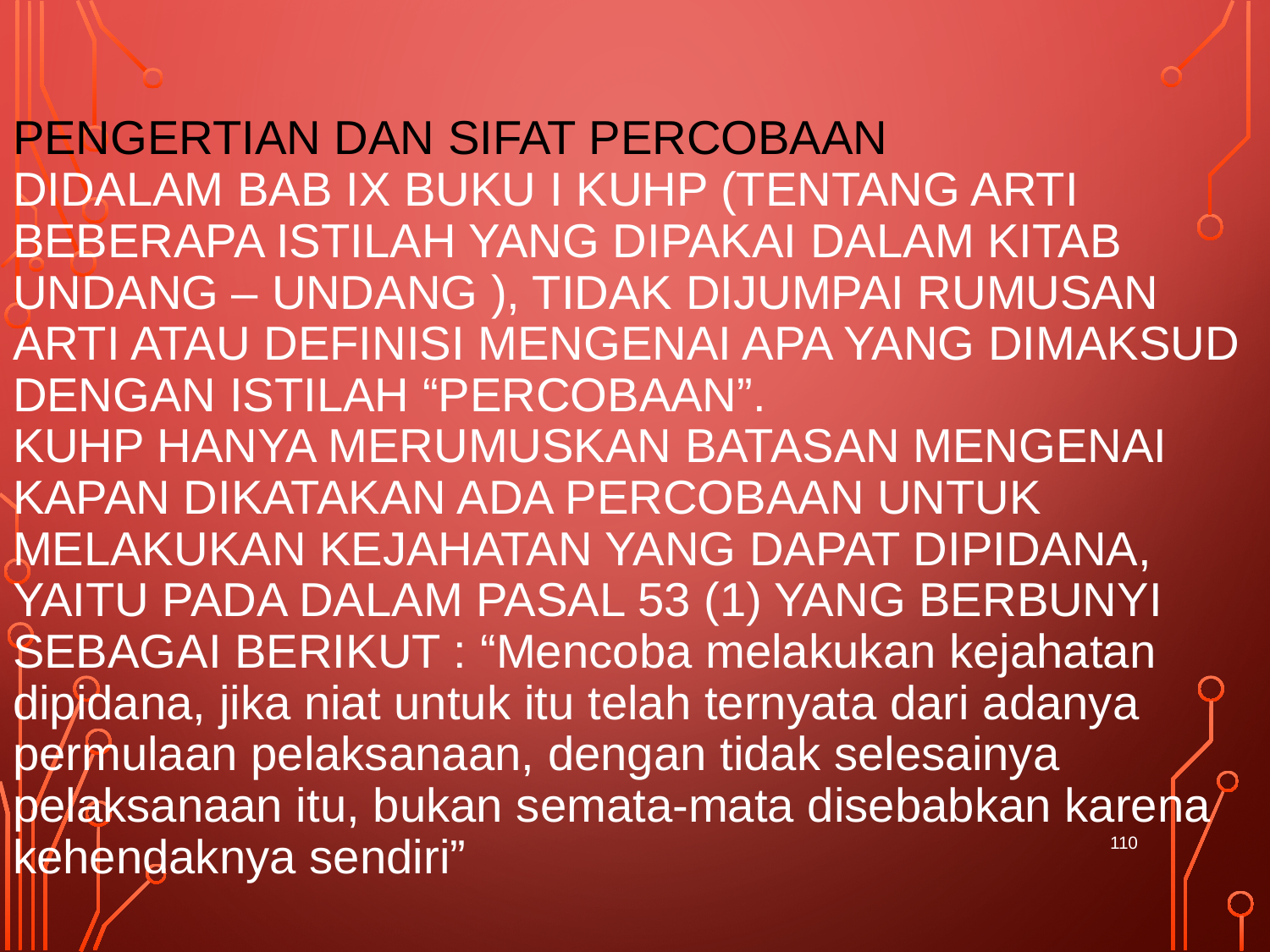

# Pengertian dan sifat percobaan didalam bab ix buku I kuhp (tentang arti beberapa istilah yang dipakai dalam kitab undang – undang ), tidak dijumpai rumusan arti atau definisi mengenai apa yang dimaksud dengan istilah “percobaan”. Kuhp hanya merumuskan batasan mengenai kapan dikatakan ada percobaan untuk melakukan kejahatan yang dapat dipidana, yaitu pada dalam pasal 53 (1) yang berbunyi sebagai berikut : “Mencoba melakukan kejahatan dipidana, jika niat untuk itu telah ternyata dari adanya permulaan pelaksanaan, dengan tidak selesainya pelaksanaan itu, bukan semata-mata disebabkan karena kehendaknya sendiri”
110